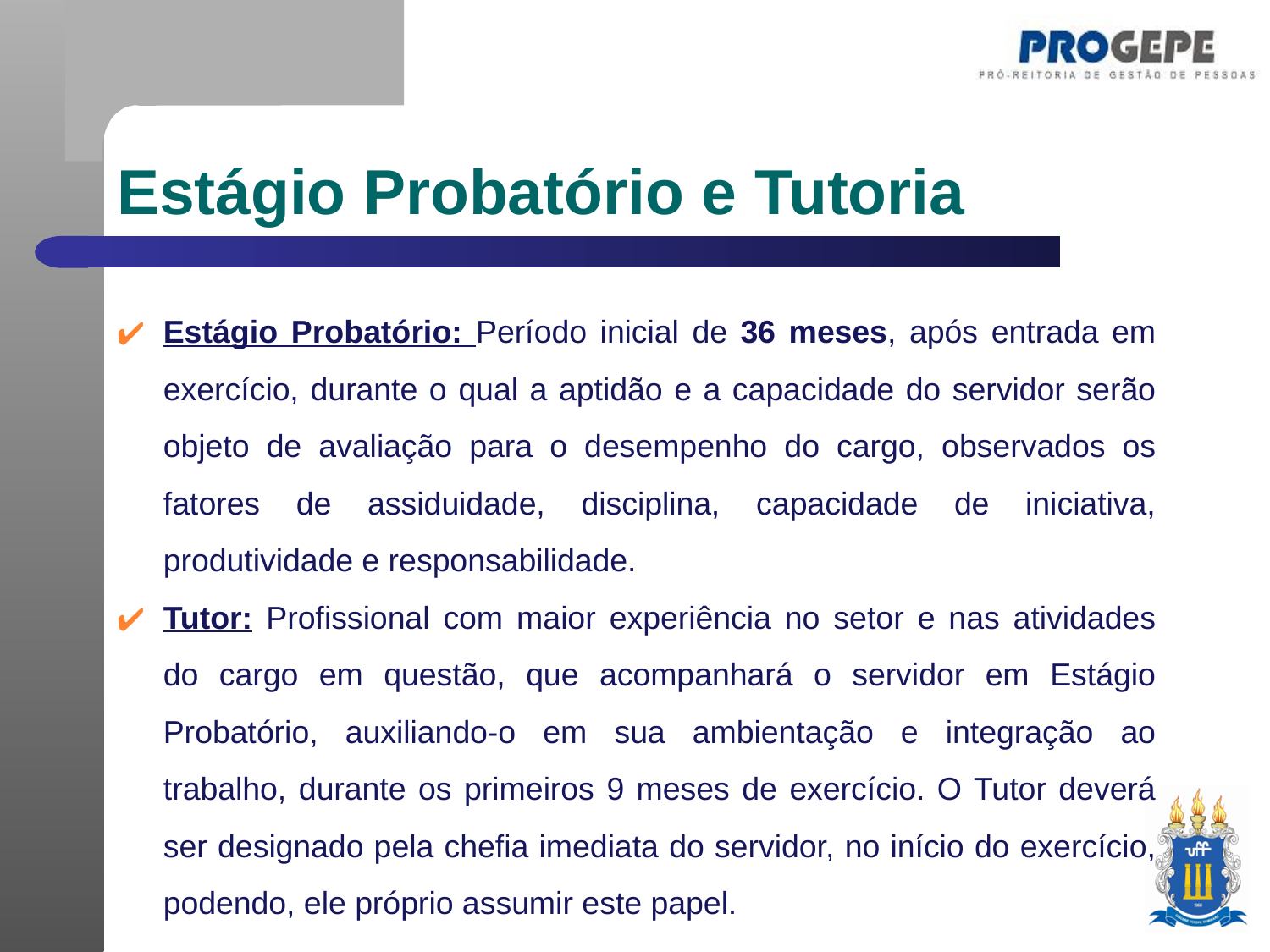

Estágio Probatório e Tutoria
Estágio Probatório: Período inicial de 36 meses, após entrada em exercício, durante o qual a aptidão e a capacidade do servidor serão objeto de avaliação para o desempenho do cargo, observados os fatores de assiduidade, disciplina, capacidade de iniciativa, produtividade e responsabilidade.
Tutor: Profissional com maior experiência no setor e nas atividades do cargo em questão, que acompanhará o servidor em Estágio Probatório, auxiliando-o em sua ambientação e integração ao trabalho, durante os primeiros 9 meses de exercício. O Tutor deverá ser designado pela chefia imediata do servidor, no início do exercício, podendo, ele próprio assumir este papel.